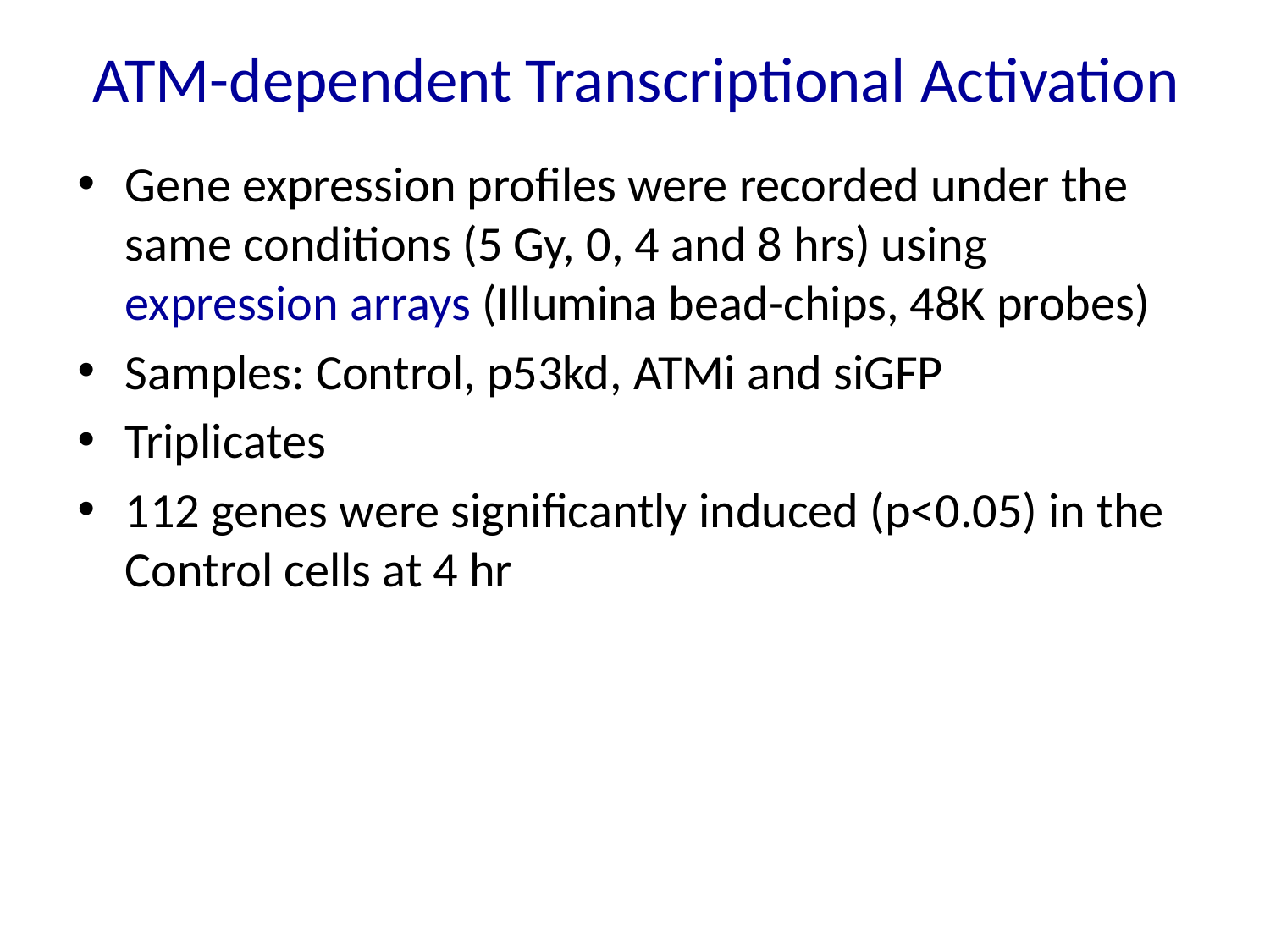

# ATM-dependent Transcriptional Activation
Gene expression profiles were recorded under the same conditions (5 Gy, 0, 4 and 8 hrs) using expression arrays (Illumina bead-chips, 48K probes)
Samples: Control, p53kd, ATMi and siGFP
Triplicates
112 genes were significantly induced (p<0.05) in the Control cells at 4 hr